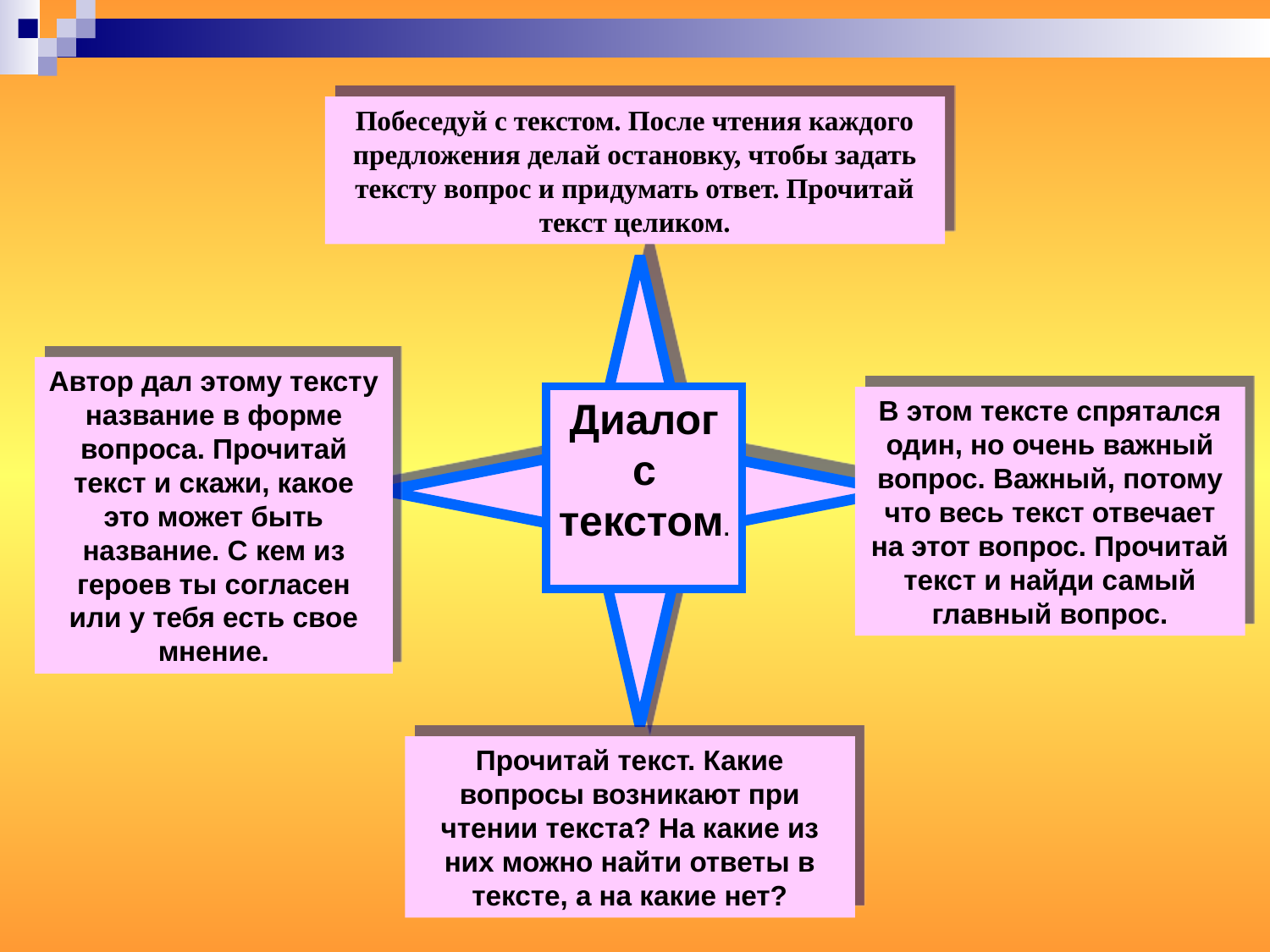

Побеседуй с текстом. После чтения каждого предложения делай остановку, чтобы задать тексту вопрос и придумать ответ. Прочитай текст целиком.

Автор дал этому тексту название в форме вопроса. Прочитай текст и скажи, какое это может быть название. С кем из героев ты согласен или у тебя есть свое мнение.
Диалог
 с
текстом.

В этом тексте спрятался один, но очень важный вопрос. Важный, потому что весь текст отвечает на этот вопрос. Прочитай текст и найди самый главный вопрос.
Прочитай текст. Какие вопросы возникают при чтении текста? На какие из них можно найти ответы в тексте, а на какие нет?